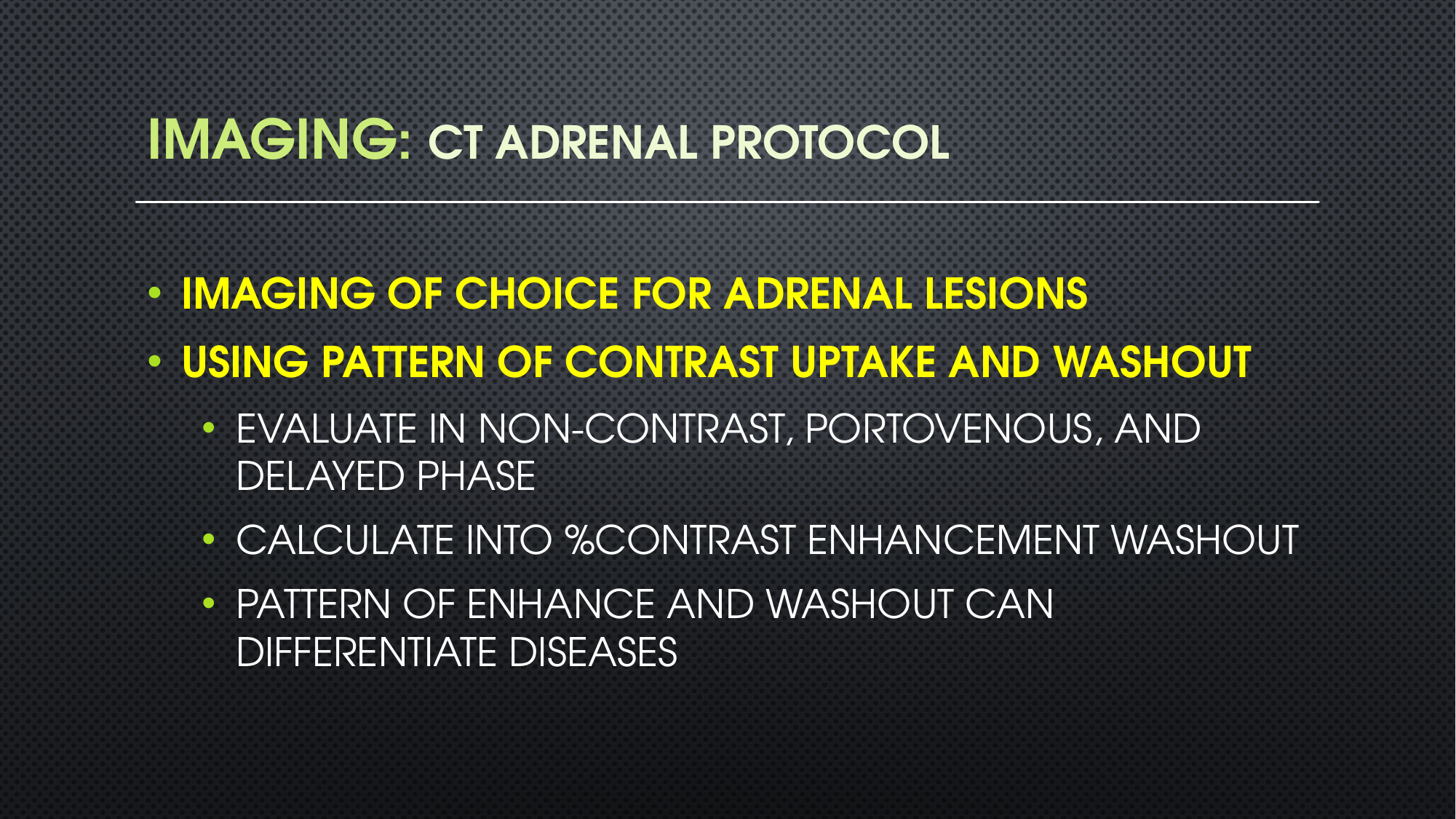

# imaging: ct adrenal protocol
imaging of choice for adrenal lesions
using pattern of contrast uptake and washout
evaluate in non-contrast, portovenous, and delayed phase
calculate into %contrast enhancement washout
pattern of enhance and washout can differentiate diseases